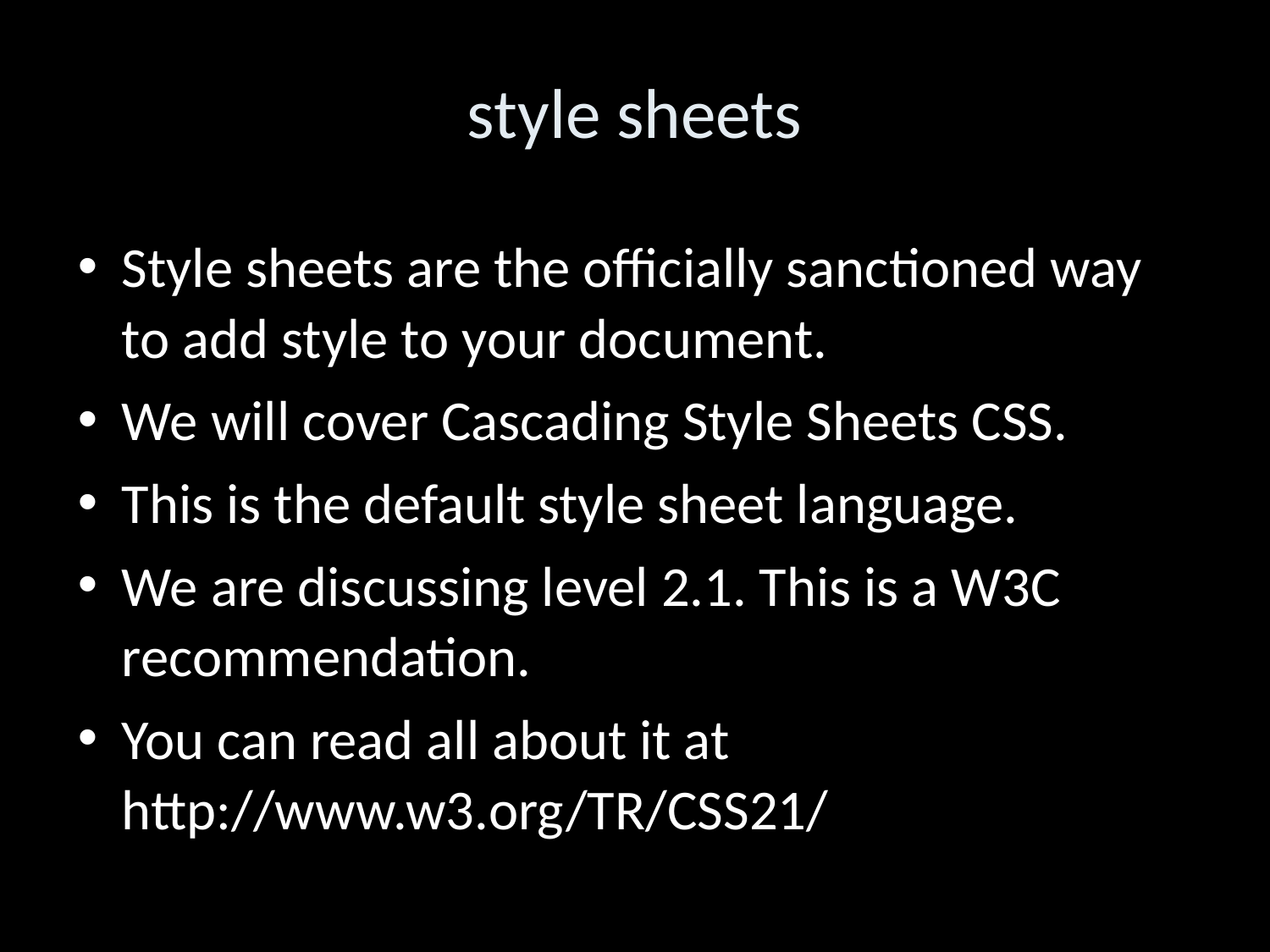

style sheets
Style sheets are the officially sanctioned way to add style to your document.
We will cover Cascading Style Sheets CSS.
This is the default style sheet language.
We are discussing level 2.1. This is a W3C recommendation.
You can read all about it at http://www.w3.org/TR/CSS21/